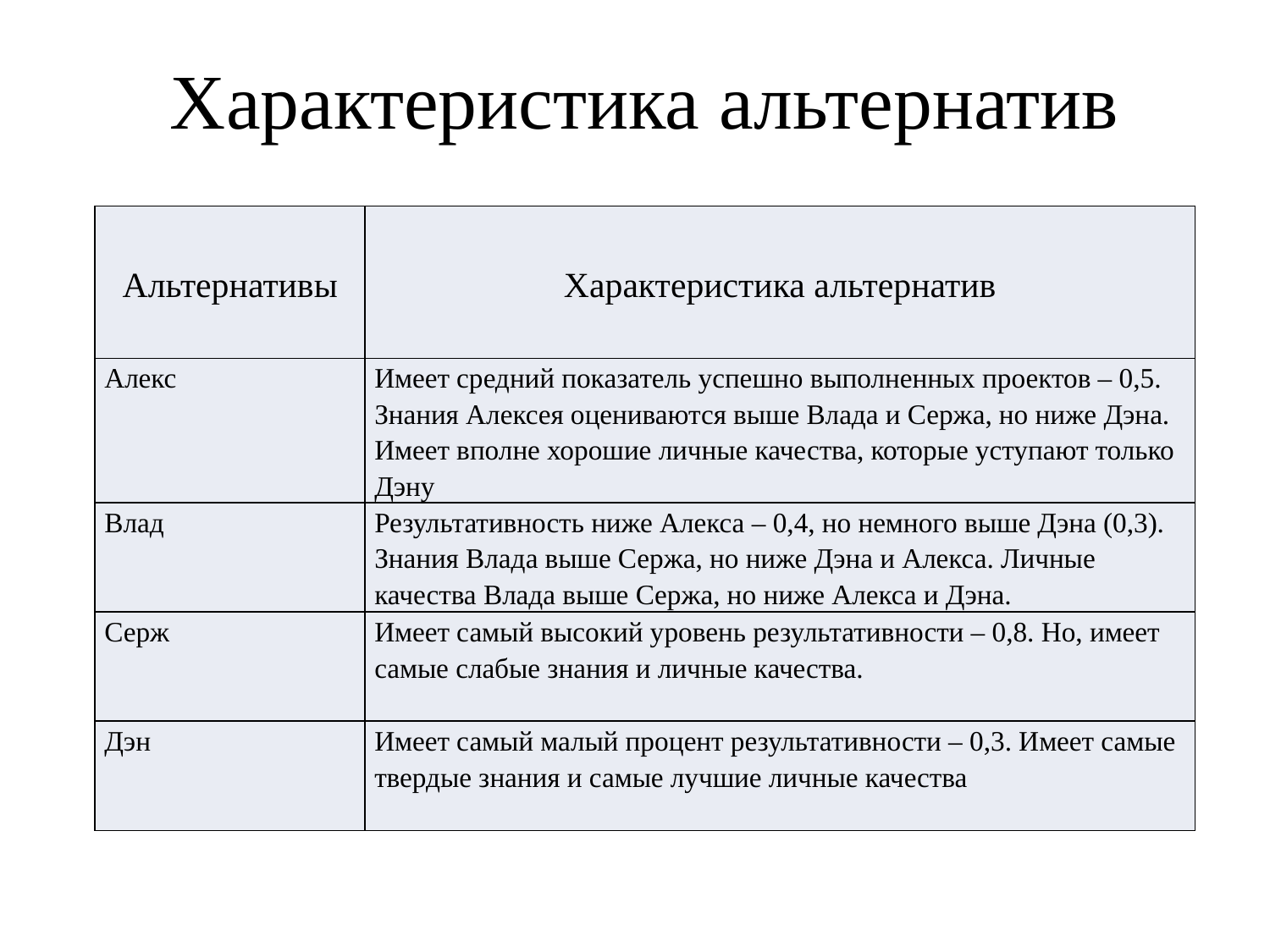

# Характеристика альтернатив
| Альтернативы | Характеристика альтернатив |
| --- | --- |
| Алекс | Имеет средний показатель успешно выполненных проектов – 0,5. Знания Алексея оцениваются выше Влада и Сержа, но ниже Дэна. Имеет вполне хорошие личные качества, которые уступают только Дэну |
| Влад | Результативность ниже Алекса – 0,4, но немного выше Дэна (0,3). Знания Влада выше Сержа, но ниже Дэна и Алекса. Личные качества Влада выше Сержа, но ниже Алекса и Дэна. |
| Серж | Имеет самый высокий уровень результативности – 0,8. Но, имеет самые слабые знания и личные качества. |
| Дэн | Имеет самый малый процент результативности – 0,3. Имеет самые твердые знания и самые лучшие личные качества |